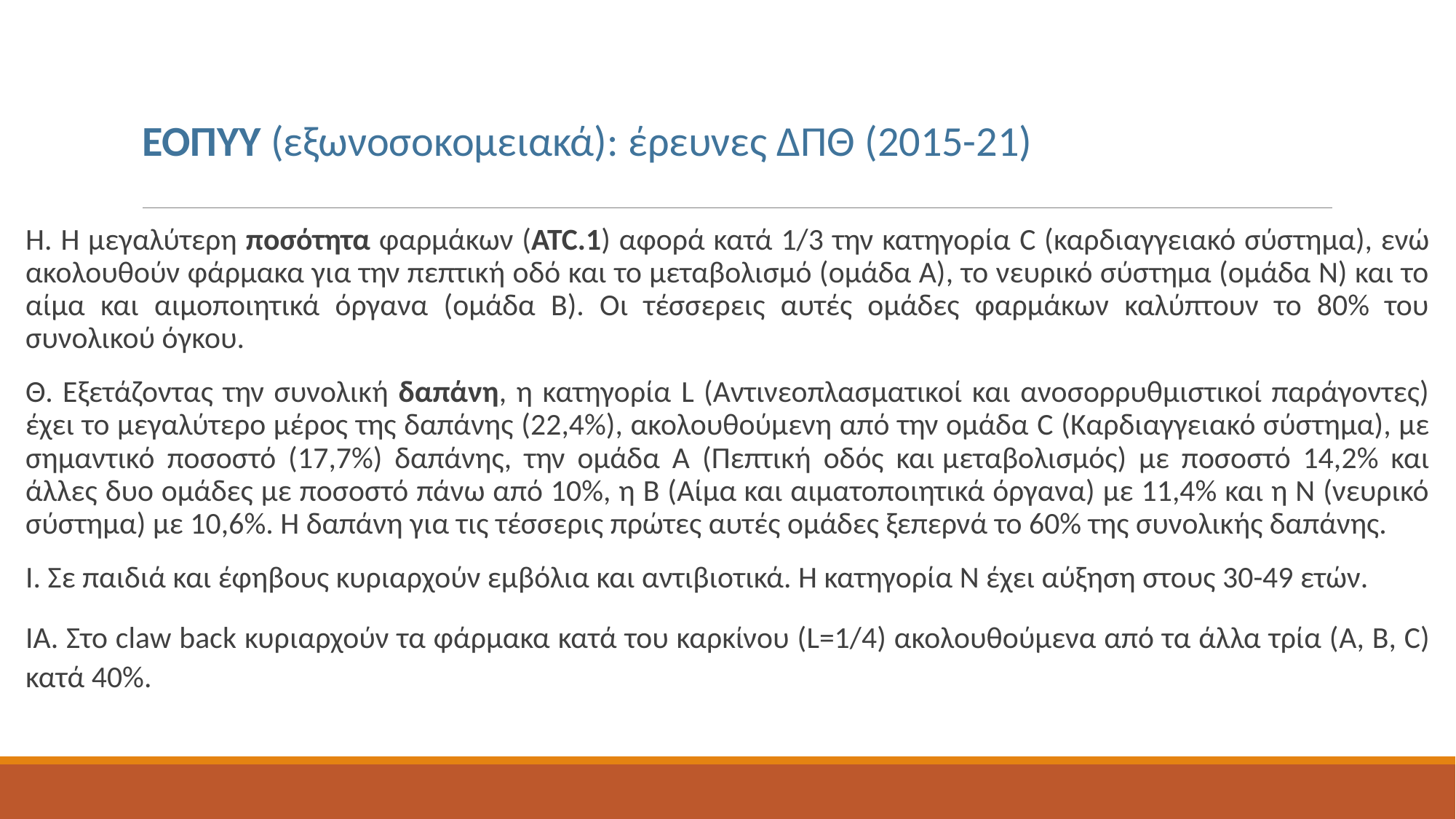

# ΕΟΠΥΥ (εξωνοσοκομειακά): έρευνες ΔΠΘ (2015-21)
Η. Η μεγαλύτερη ποσότητα φαρμάκων (ATC.1) αφορά κατά 1/3 την κατηγορία C (καρδιαγγειακό σύστημα), ενώ ακολουθούν φάρμακα για την πεπτική οδό και το μεταβολισμό (ομάδα Α), το νευρικό σύστημα (ομάδα Ν) και το αίμα και αιμοποιητικά όργανα (ομάδα Β). Οι τέσσερεις αυτές ομάδες φαρμάκων καλύπτουν το 80% του συνολικού όγκου.
Θ. Εξετάζοντας την συνολική δαπάνη, η κατηγορία L (Αντινεοπλασματικοί και ανοσορρυθμιστικοί παράγοντες) έχει το μεγαλύτερο μέρος της δαπάνης (22,4%), ακολουθούμενη από την ομάδα C (Καρδιαγγειακό σύστημα), με σημαντικό ποσοστό (17,7%) δαπάνης, την ομάδα Α (Πεπτική οδός και μεταβολισμός) με ποσοστό 14,2% και άλλες δυο ομάδες με ποσοστό πάνω από 10%, η Β (Αίμα και αιματοποιητικά όργανα) με 11,4% και η Ν (νευρικό σύστημα) με 10,6%. Η δαπάνη για τις τέσσερις πρώτες αυτές ομάδες ξεπερνά το 60% της συνολικής δαπάνης.
Ι. Σε παιδιά και έφηβους κυριαρχούν εμβόλια και αντιβιοτικά. Η κατηγορία Ν έχει αύξηση στους 30-49 ετών.
ΙΑ. Στο claw back κυριαρχούν τα φάρμακα κατά του καρκίνου (L=1/4) ακολουθούμενα από τα άλλα τρία (A, B, C) κατά 40%.